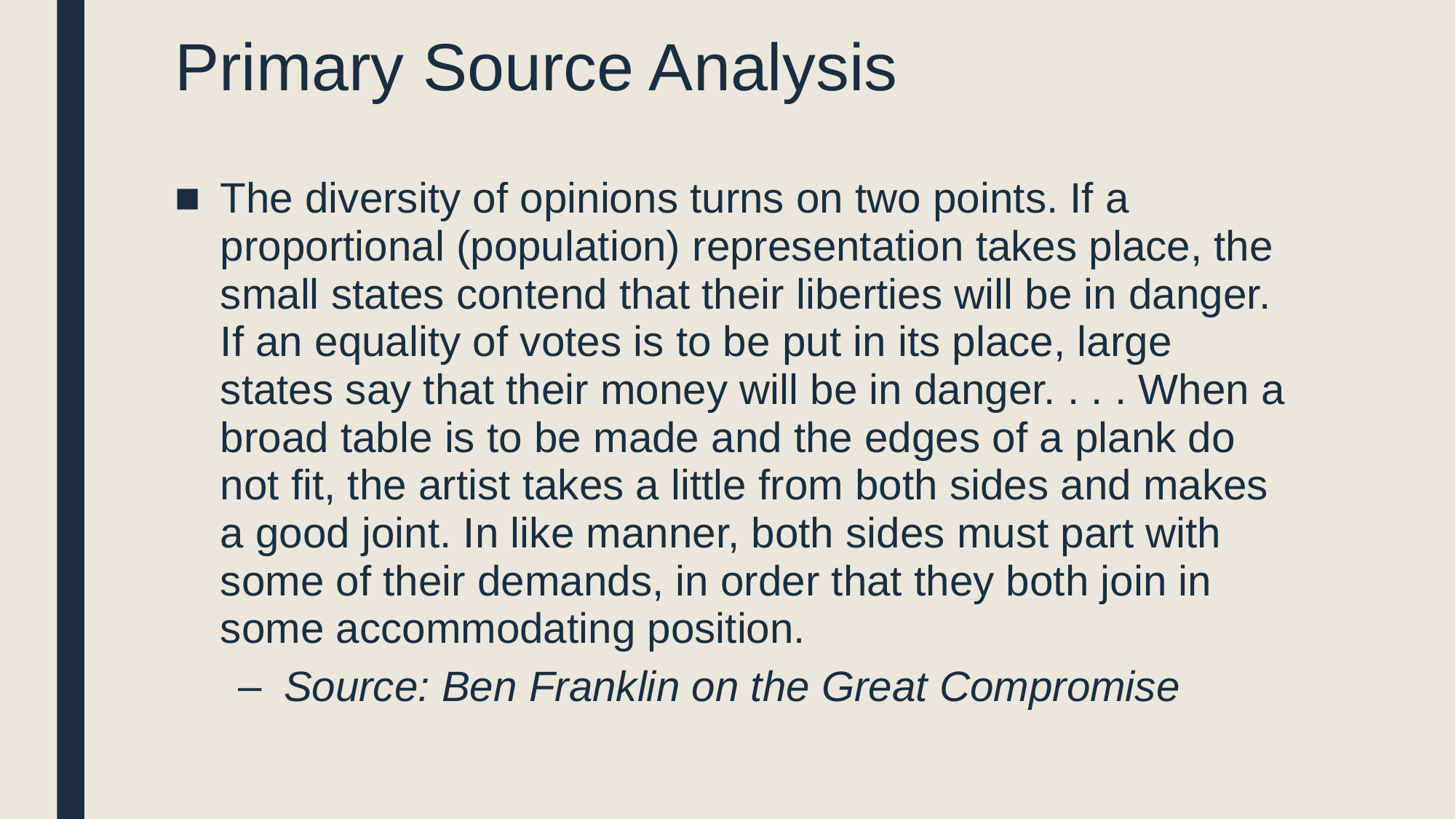

# Primary Source Analysis
The diversity of opinions turns on two points. If a proportional (population) representation takes place, the small states contend that their liberties will be in danger. If an equality of votes is to be put in its place, large states say that their money will be in danger. . . . When a broad table is to be made and the edges of a plank do not fit, the artist takes a little from both sides and makes a good joint. In like manner, both sides must part with some of their demands, in order that they both join in some accommodating position.
Source: Ben Franklin on the Great Compromise